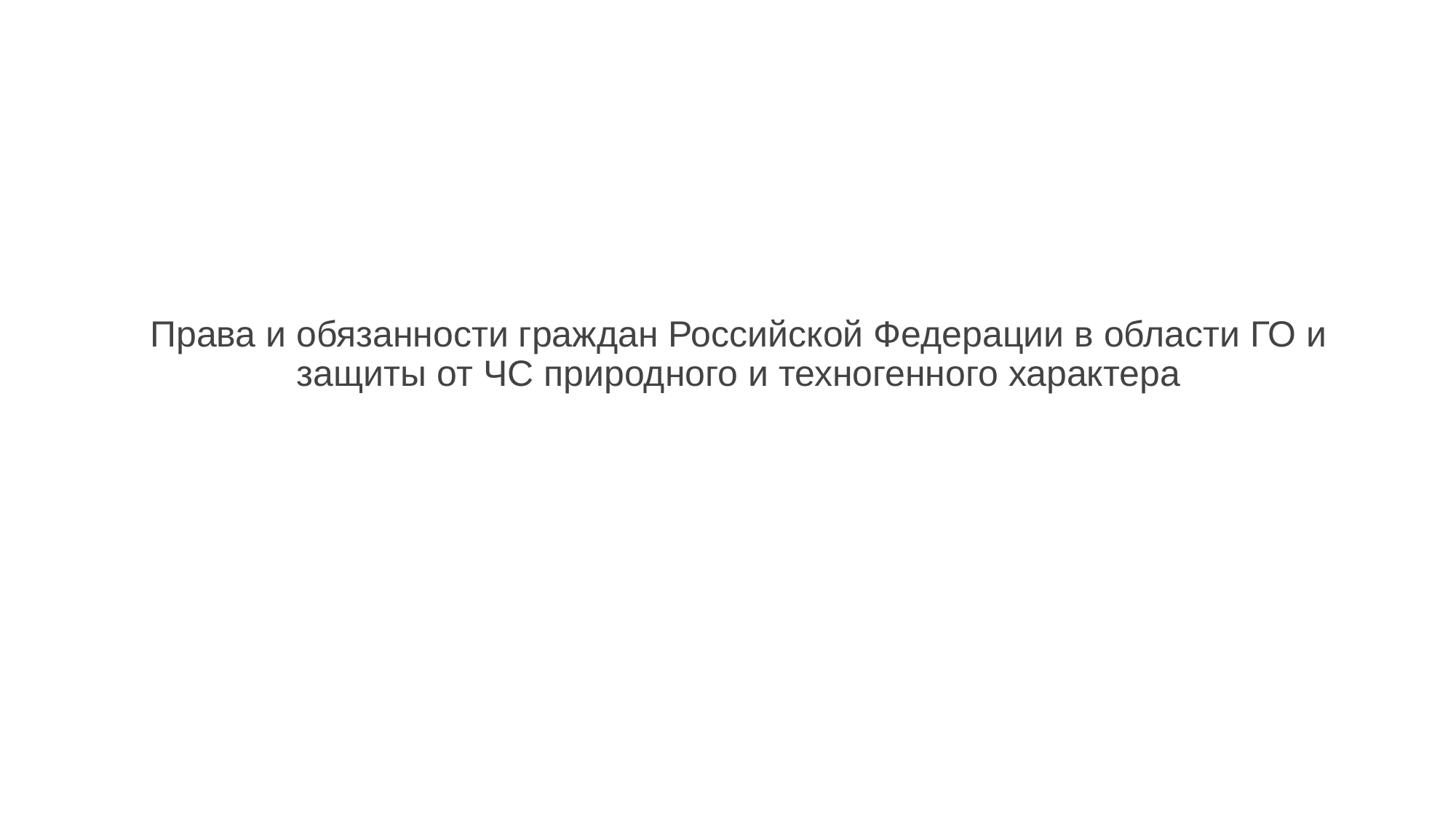

Права и обязанности граждан Российской Федерации в области ГО и защиты от ЧС природного и техногенного характера